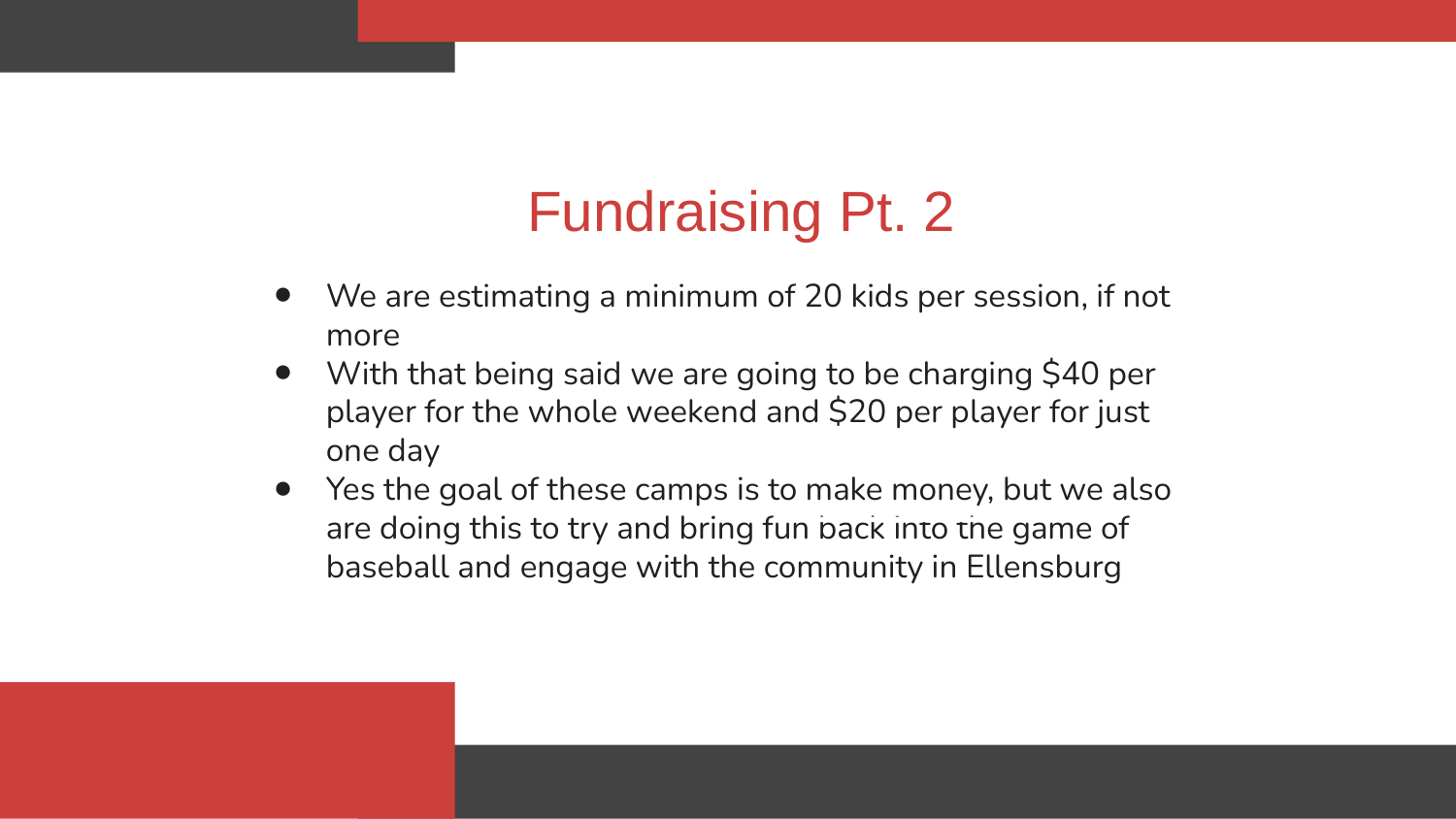

# Fundraising Pt. 2
We are estimating a minimum of 20 kids per session, if not more
With that being said we are going to be charging $40 per player for the whole weekend and $20 per player for just one day
Yes the goal of these camps is to make money, but we also are doing this to try and bring fun back into the game of baseball and engage with the community in Ellensburg